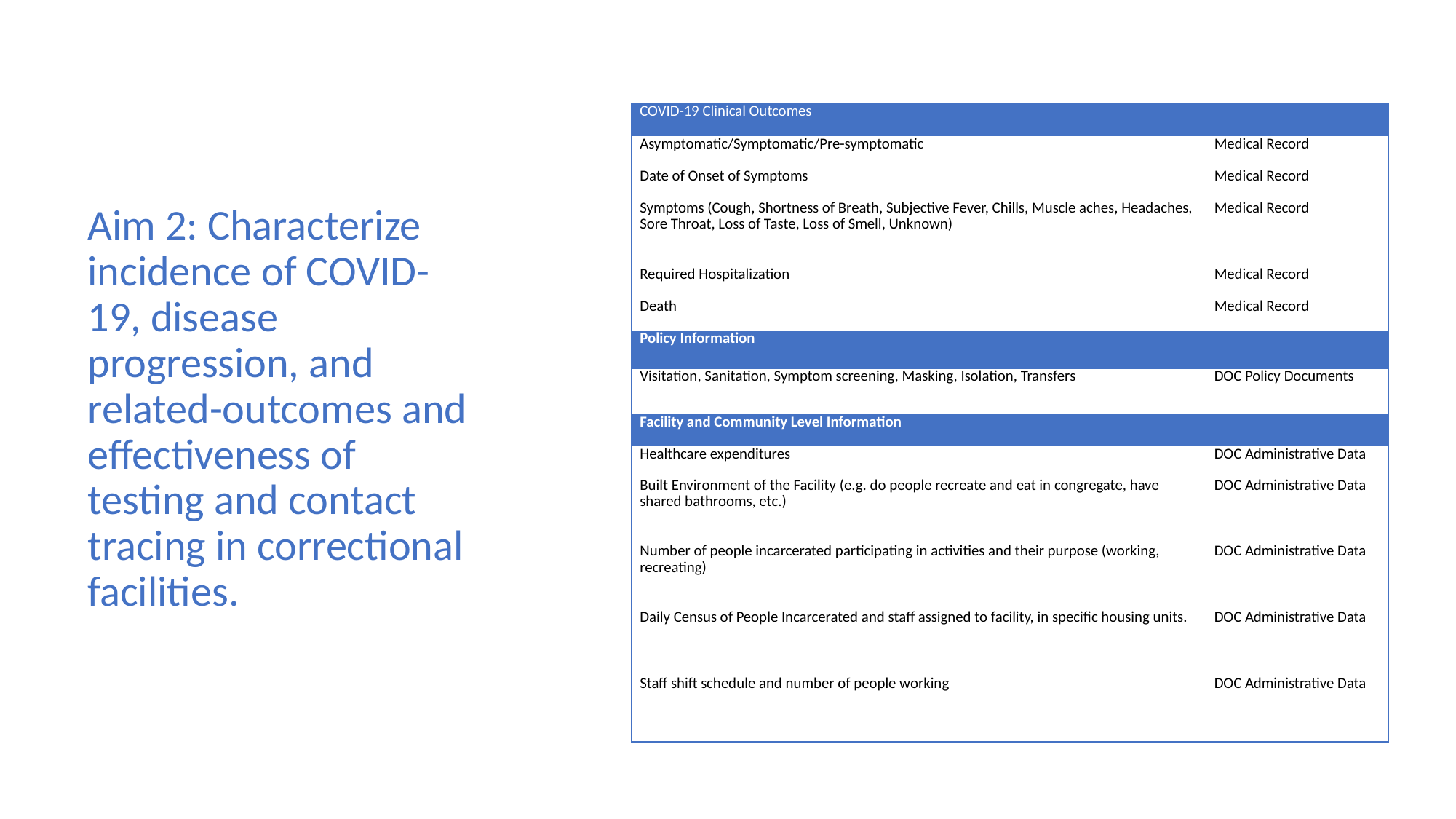

# Aim 2: Characterize incidence of COVID-19, disease progression, and related-outcomes and effectiveness of testing and contact tracing in correctional facilities.
| COVID-19 Clinical Outcomes |  |
| --- | --- |
| Asymptomatic/Symptomatic/Pre-symptomatic | Medical Record |
| Date of Onset of Symptoms | Medical Record |
| Symptoms (Cough, Shortness of Breath, Subjective Fever, Chills, Muscle aches, Headaches, Sore Throat, Loss of Taste, Loss of Smell, Unknown) | Medical Record |
| Required Hospitalization | Medical Record |
| Death | Medical Record |
| Policy Information |  |
| Visitation, Sanitation, Symptom screening, Masking, Isolation, Transfers | DOC Policy Documents |
| Facility and Community Level Information |  |
| Healthcare expenditures | DOC Administrative Data |
| Built Environment of the Facility (e.g. do people recreate and eat in congregate, have shared bathrooms, etc.) | DOC Administrative Data |
| Number of people incarcerated participating in activities and their purpose (working, recreating) | DOC Administrative Data |
| Daily Census of People Incarcerated and staff assigned to facility, in specific housing units. | DOC Administrative Data |
| Staff shift schedule and number of people working | DOC Administrative Data |